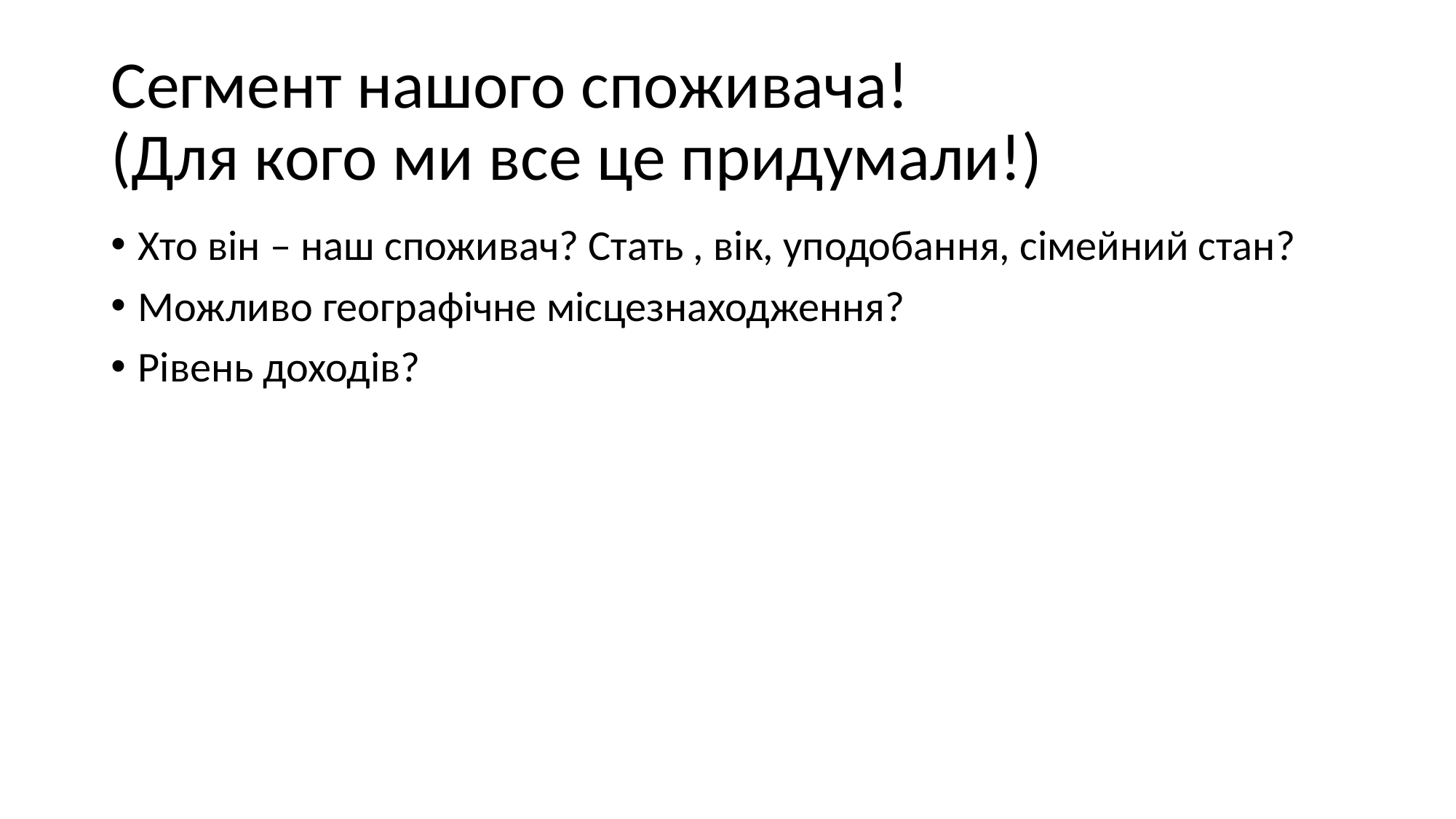

# Сегмент нашого споживача! (Для кого ми все це придумали!)
Хто він – наш споживач? Стать , вік, уподобання, сімейний стан?
Можливо географічне місцезнаходження?
Рівень доходів?